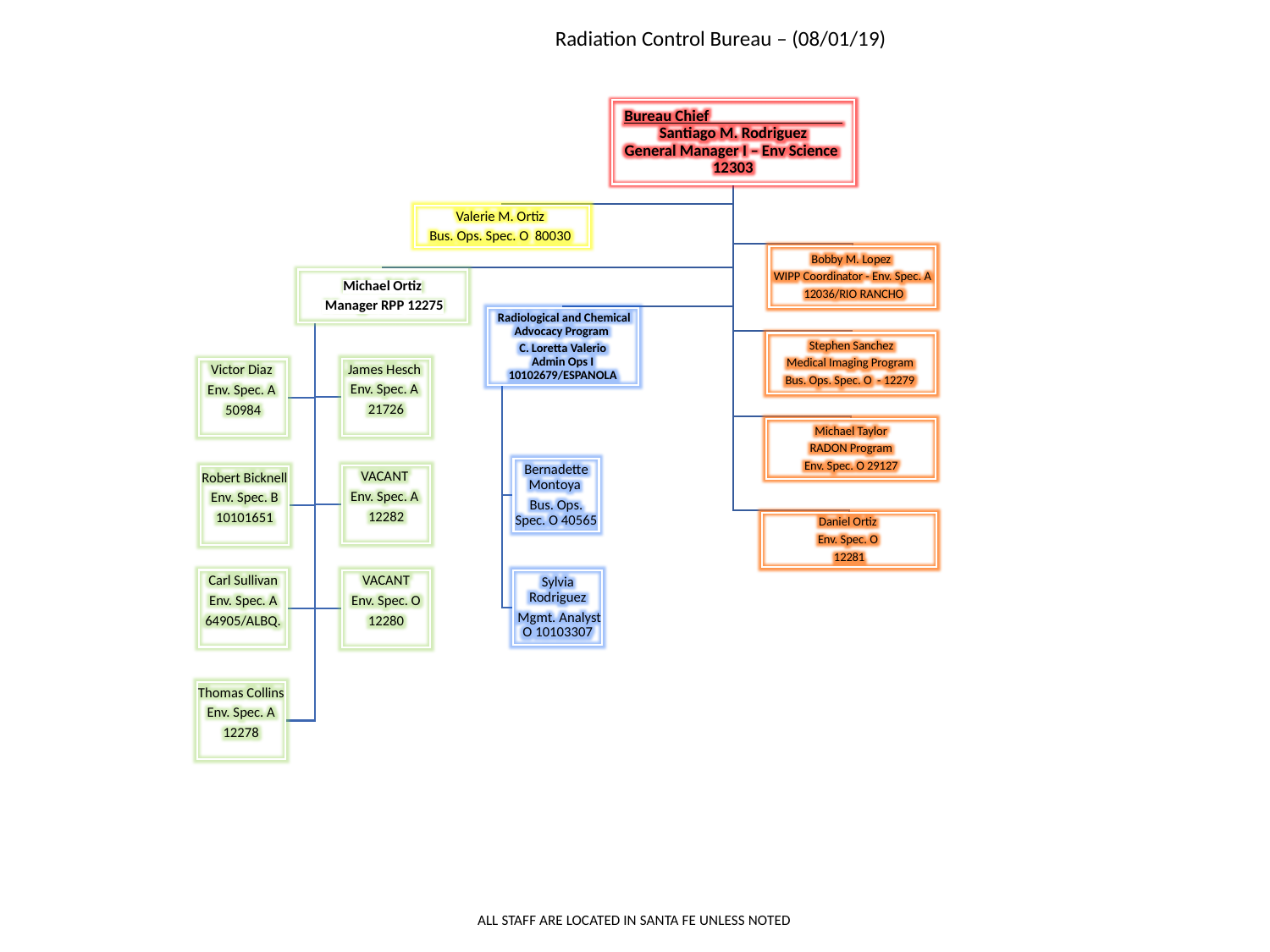

Bureau Chief
Santiago M. Rodriguez
General Manager I – Env Science
12303
Valerie M. Ortiz
Bus. Ops. Spec. O  80030
Michael Ortiz
 Manager RPP 12275
James Hesch
Env. Spec. A
21726
Victor Diaz
Env. Spec. A
50984
VACANT
Env. Spec. A
12282
Robert Bicknell
Env. Spec. B
10101651
VACANT
Env. Spec. O
12280
Carl Sullivan
Env. Spec. A
64905/ALBQ.
Thomas Collins
Env. Spec. A
12278
 Radiological and Chemical Advocacy Program
C. Loretta Valerio
Admin Ops I 10102679/ESPANOLA
Sylvia Rodriguez
 Mgmt. Analyst O 10103307
Bernadette Montoya
Bus. Ops. Spec. O 40565
Michael Taylor
RADON Program
Env. Spec. O 29127
Bobby M. Lopez
WIPP Coordinator - Env. Spec. A
 12036/RIO RANCHO
Stephen Sanchez
Medical Imaging Program
Bus. Ops. Spec. O  - 12279
Daniel Ortiz
Env. Spec. O
12281
Radiation Control Bureau – (08/01/19)
ALL STAFF ARE LOCATED IN SANTA FE UNLESS NOTED